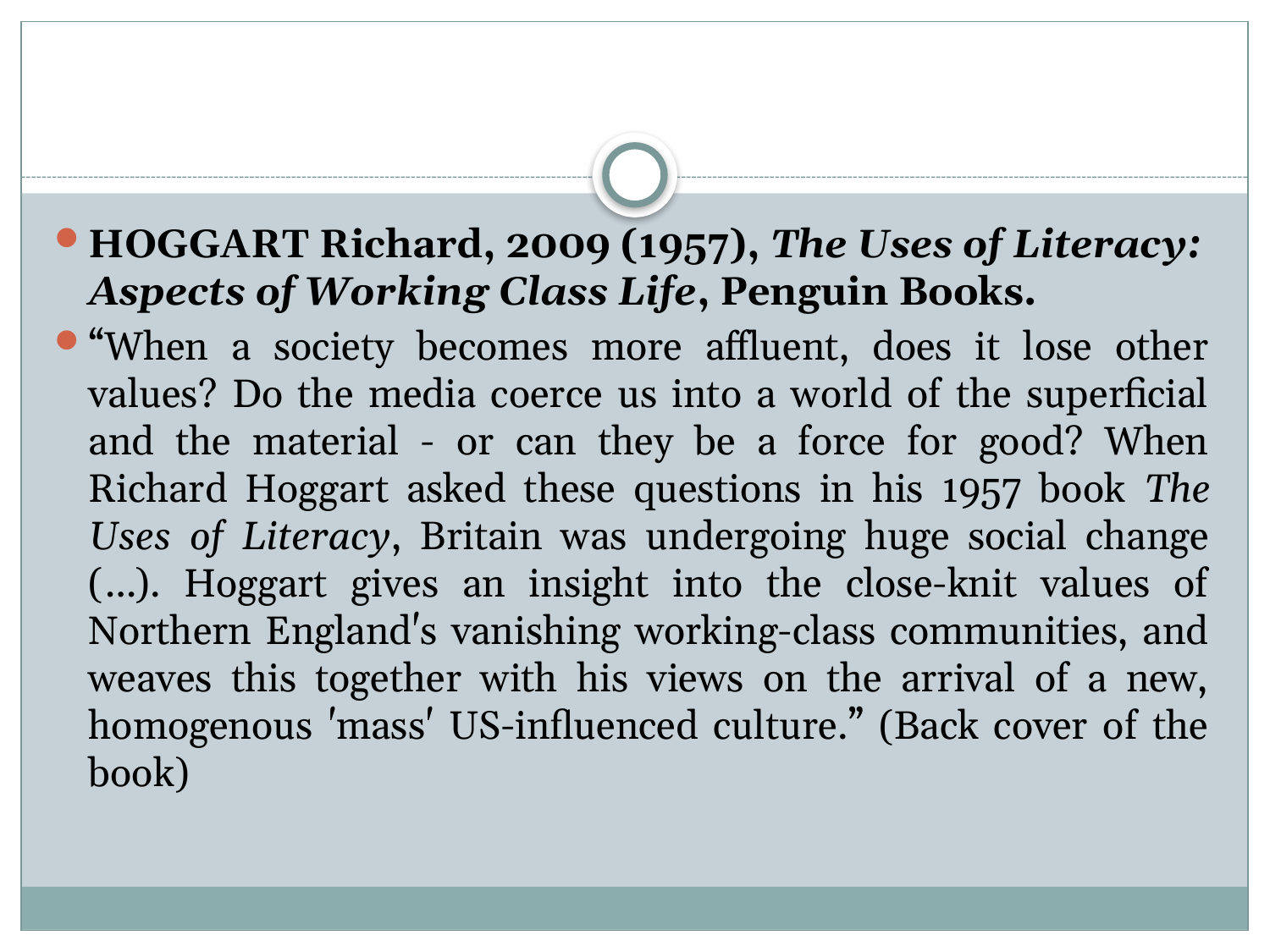

#
HOGGART Richard, 2009 (1957), The Uses of Literacy: Aspects of Working Class Life, Penguin Books.
“When a society becomes more affluent, does it lose other values? Do the media coerce us into a world of the superficial and the material - or can they be a force for good? When Richard Hoggart asked these questions in his 1957 book The Uses of Literacy, Britain was undergoing huge social change (…). Hoggart gives an insight into the close-knit values of Northern England's vanishing working-class communities, and weaves this together with his views on the arrival of a new, homogenous 'mass' US-influenced culture.” (Back cover of the book)